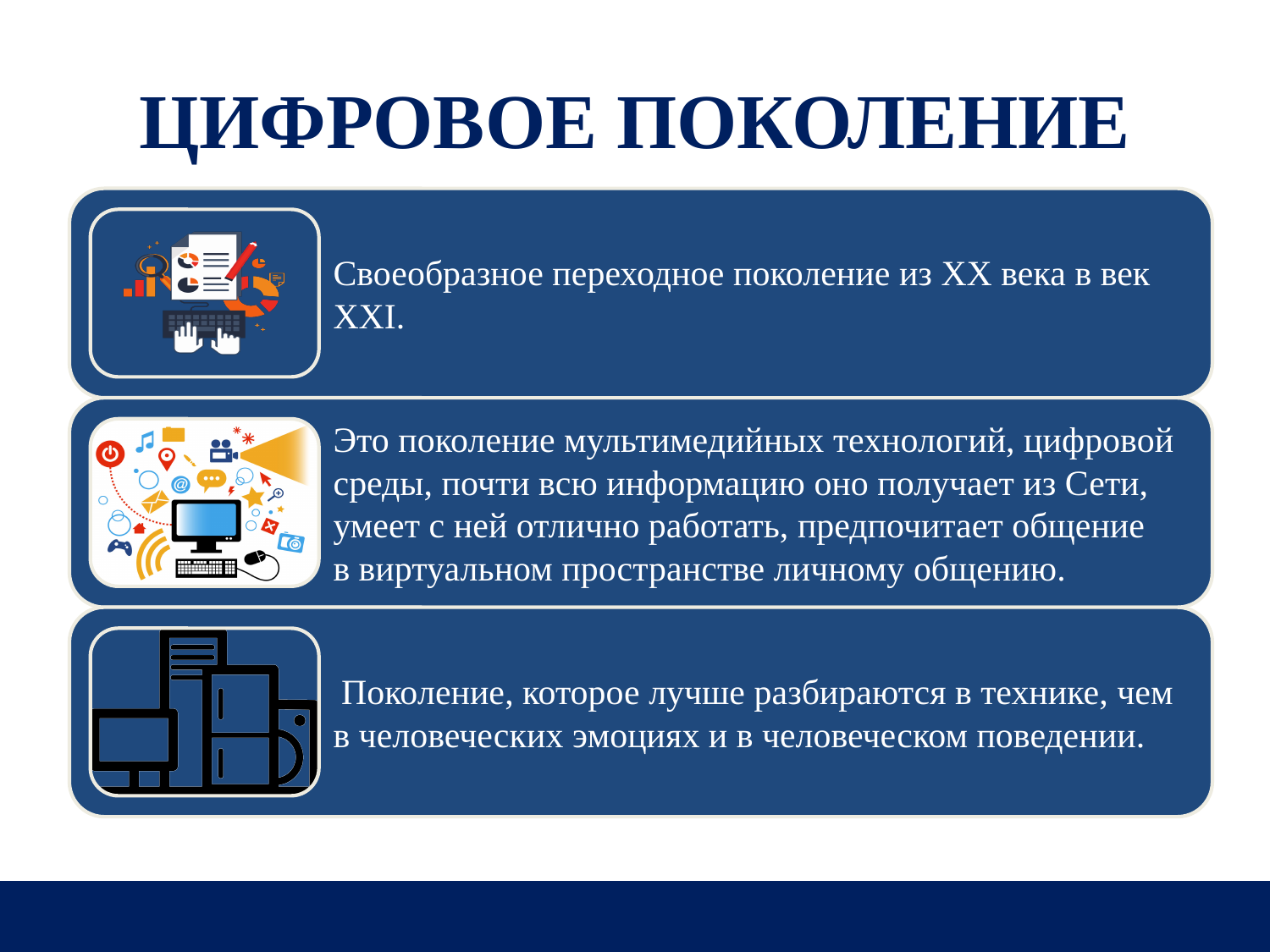

# ЦИФРОВОЕ ПОКОЛЕНИЕ
Своеобразное переходное поколение из ХХ века в век XXI.
Это поколение мультимедийных технологий, цифровой среды, почти всю информацию оно получает из Сети, умеет с ней отлично работать, предпочитает общение      в виртуальном пространстве личному общению.
 Поколение, которое лучше разбираются в технике, чем в человеческих эмоциях и в человеческом поведении.